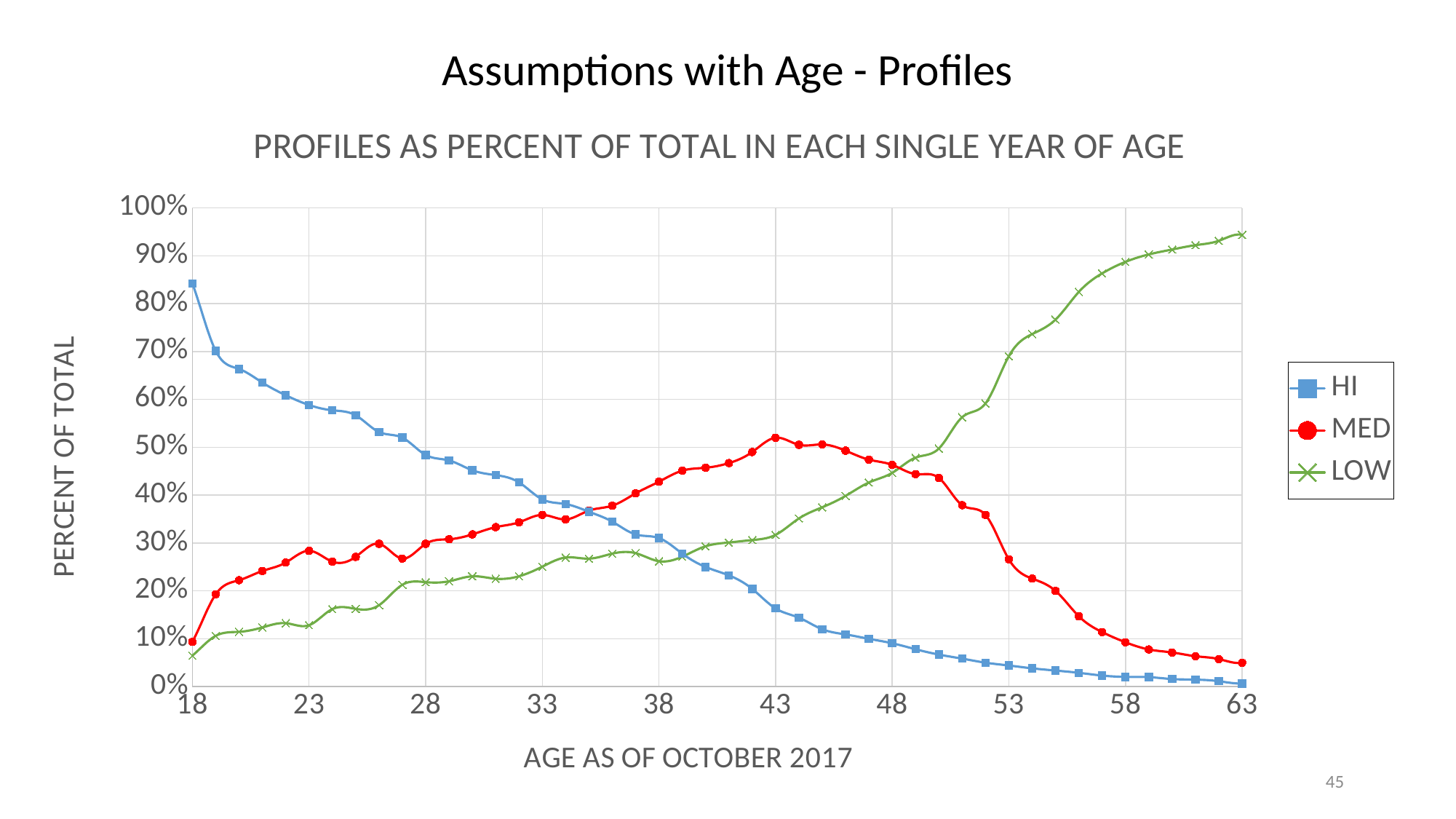

# Assumptions with Age - Profiles

### Chart: PROFILES AS PERCENT OF TOTAL IN EACH SINGLE YEAR OF AGE

| Category | HI | MED | LOW |
|---|---|---|---|
45